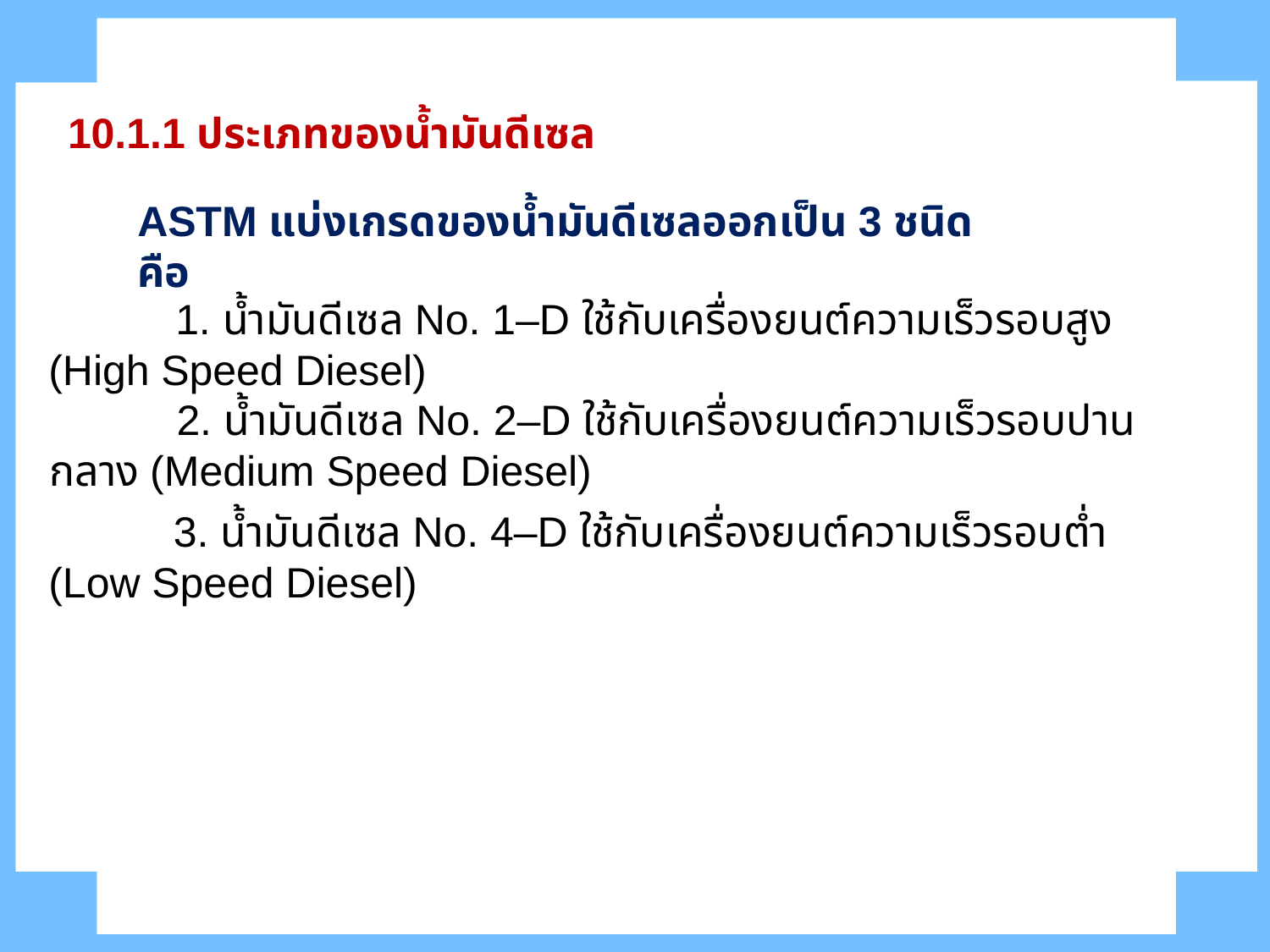

10.1.1 ประเภทของน้ำมันดีเซล
ASTM แบ่งเกรดของน้ำมันดีเซลออกเป็น 3 ชนิด คือ
	1. น้ำมันดีเซล No. 1–D ใช้กับเครื่องยนต์ความเร็วรอบสูง (High Speed Diesel)
	2. น้ำมันดีเซล No. 2–D ใช้กับเครื่องยนต์ความเร็วรอบปานกลาง (Medium Speed Diesel)
	3. น้ำมันดีเซล No. 4–D ใช้กับเครื่องยนต์ความเร็วรอบต่ำ (Low Speed Diesel)